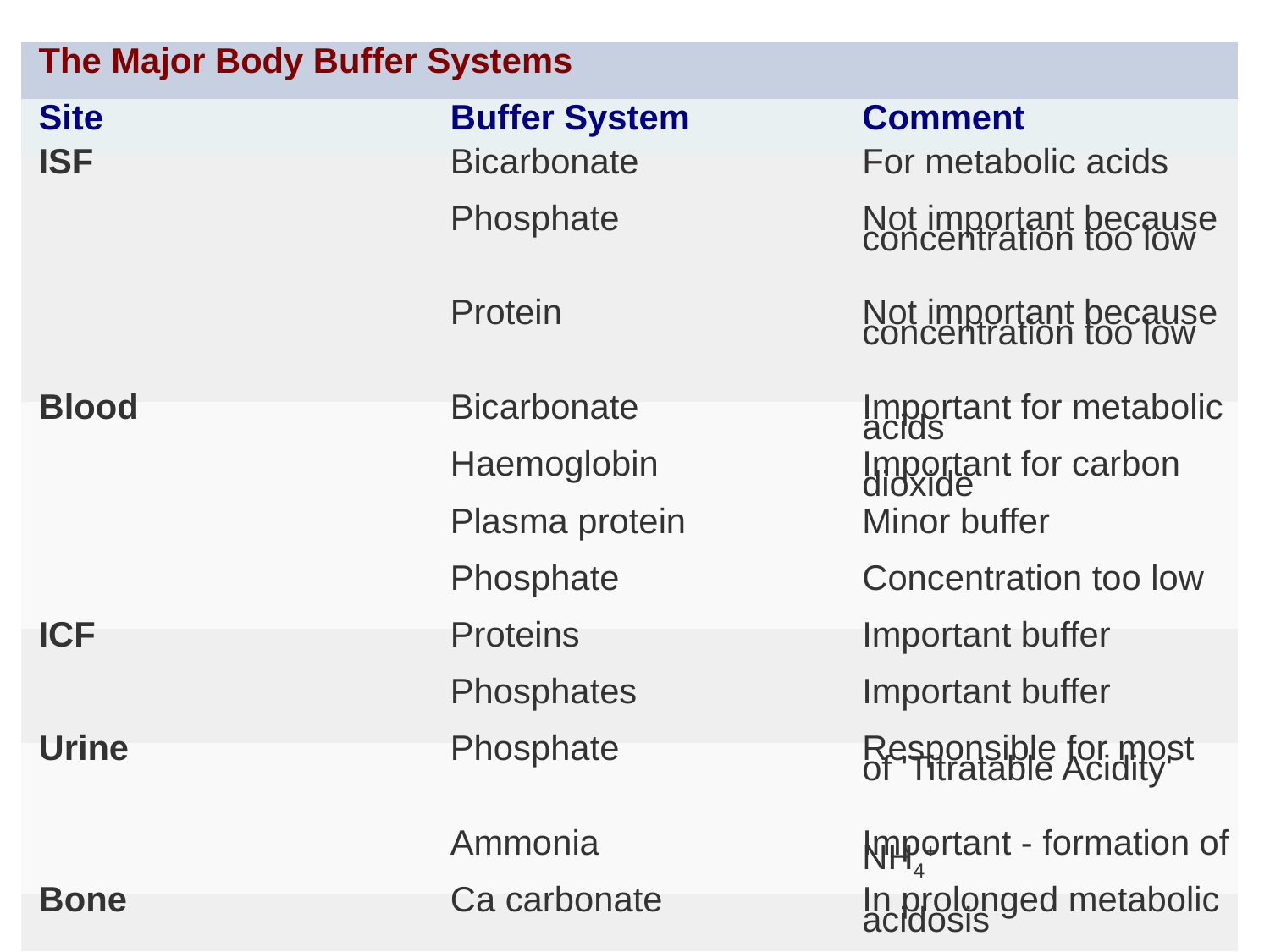

| The Major Body Buffer Systems |  |  |
| --- | --- | --- |
| Site | Buffer System | Comment |
| ISF | Bicarbonate | For metabolic acids |
|  | Phosphate | Not important because concentration too low |
|  | Protein | Not important because concentration too low |
| Blood | Bicarbonate | Important for metabolic acids |
|  | Haemoglobin | Important for carbon dioxide |
|  | Plasma protein | Minor buffer |
|  | Phosphate | Concentration too low |
| ICF | Proteins | Important buffer |
|  | Phosphates | Important buffer |
| Urine | Phosphate | Responsible for most of 'Titratable Acidity' |
|  | Ammonia | Important - formation of NH4+ |
| Bone | Ca carbonate | In prolonged metabolic acidosis |